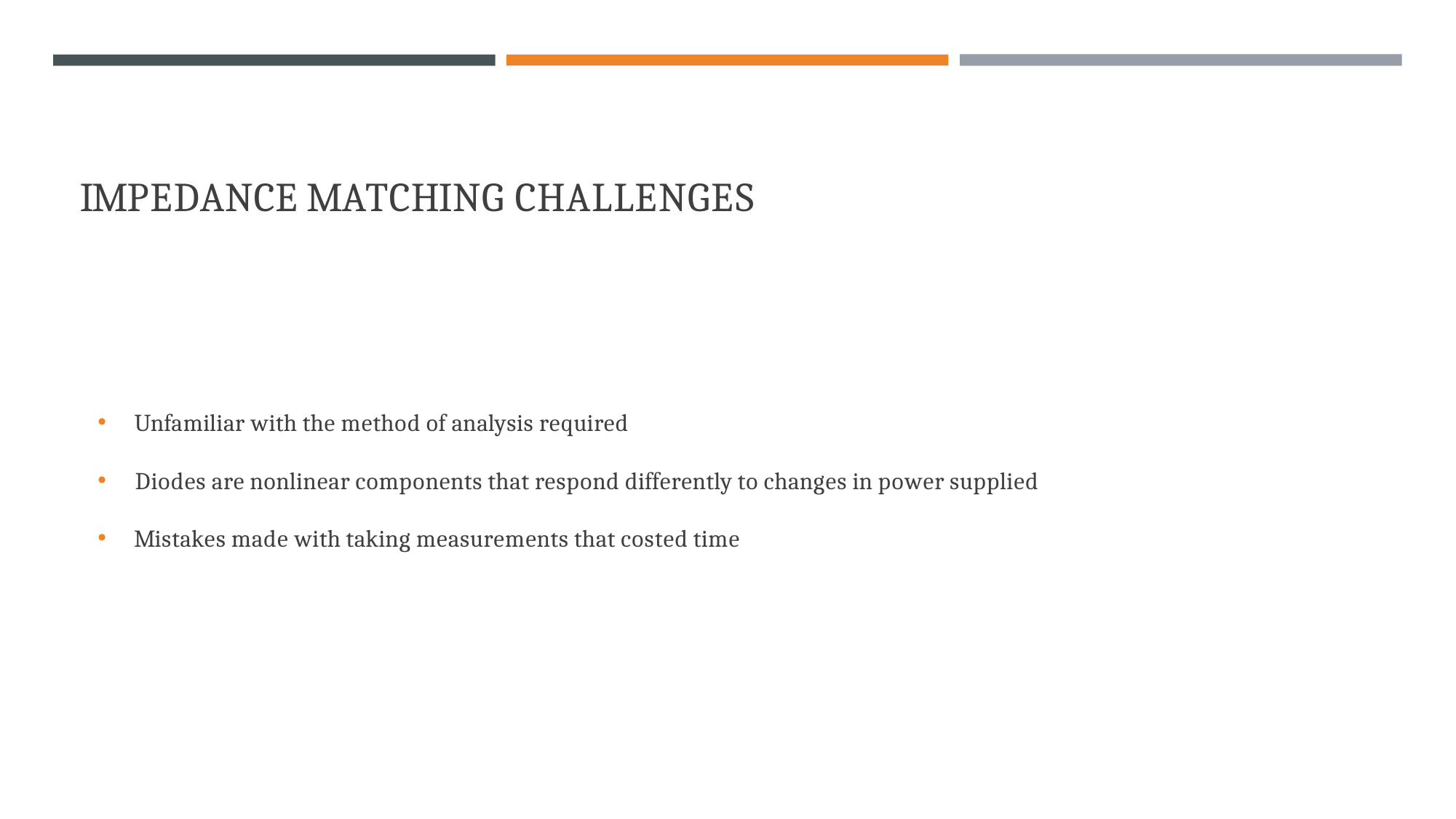

# IMPEDANCE MATCHING CHALLENGES
Unfamiliar with the method of analysis required
Diodes are nonlinear components that respond differently to changes in power supplied
Mistakes made with taking measurements that costed time